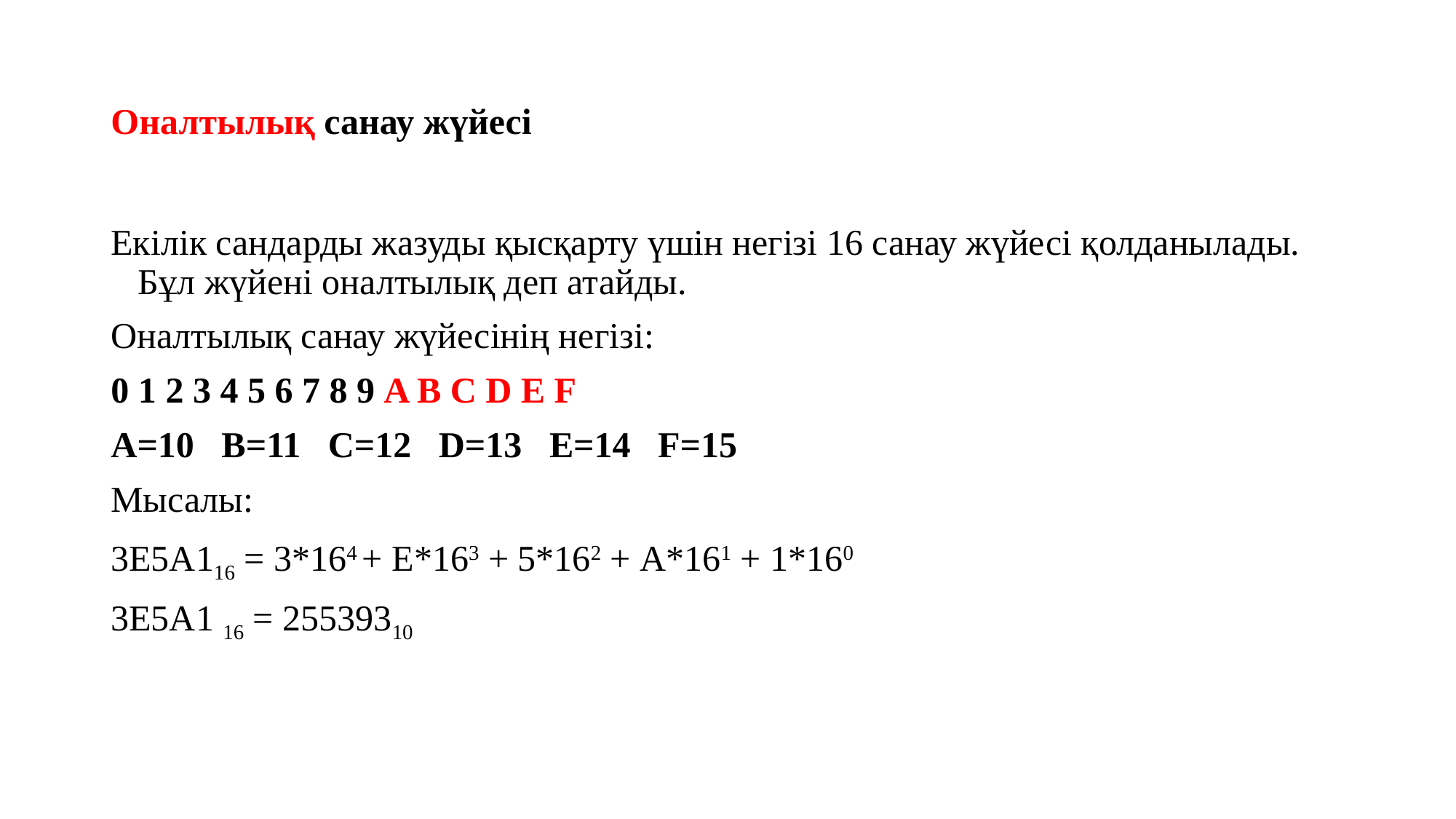

# Оналтылық санау жүйесі
Екілік сандарды жазуды қысқарту үшін негізі 16 санау жүйесі қолданылады. Бұл жүйені оналтылық деп атайды.
Оналтылық санау жүйесінің негізі:
0 1 2 3 4 5 6 7 8 9 A B C D E F
A=10   B=11   C=12   D=13   E=14   F=15
Мысалы:
3E5A116 = 3*164 + Е*163 + 5*162 + А*161 + 1*160
3E5A1 16 = 25539310